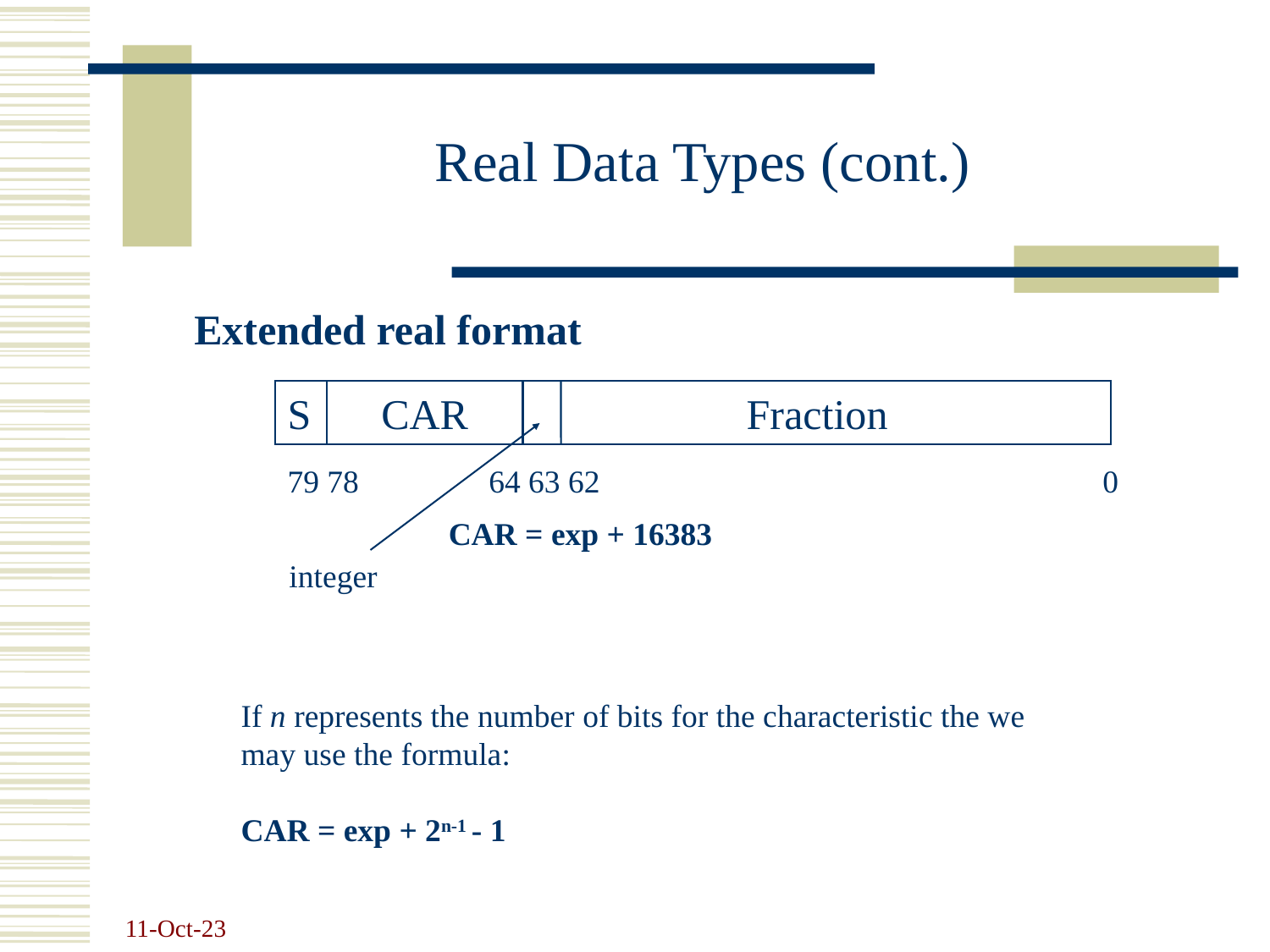

# Real Data Types (cont.)
Extended real format

S
Fraction
CAR

79 78
64 63 62
0
CAR = exp + 16383
integer
If n represents the number of bits for the characteristic the we may use the formula:

CAR = exp + 2n-1 - 1
11-Oct-23